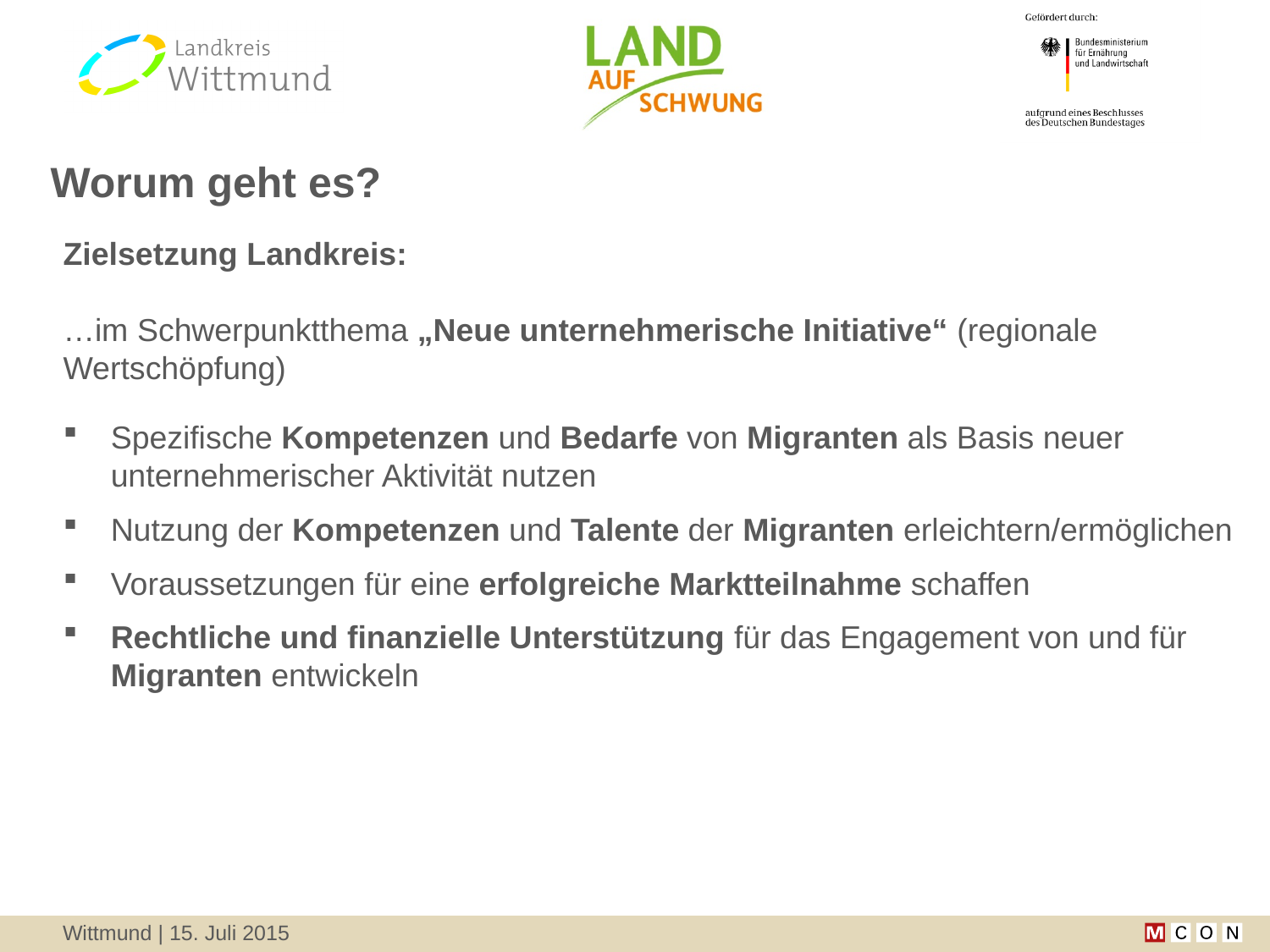

Worum geht es?
Zielsetzung Landkreis:

…im Schwerpunktthema „Neue unternehmerische Initiative“ (regionale Wertschöpfung)
Spezifische Kompetenzen und Bedarfe von Migranten als Basis neuer unternehmerischer Aktivität nutzen
Nutzung der Kompetenzen und Talente der Migranten erleichtern/ermöglichen
Voraussetzungen für eine erfolgreiche Marktteilnahme schaffen
Rechtliche und finanzielle Unterstützung für das Engagement von und für Migranten entwickeln
Wittmund | 15. Juli 2015